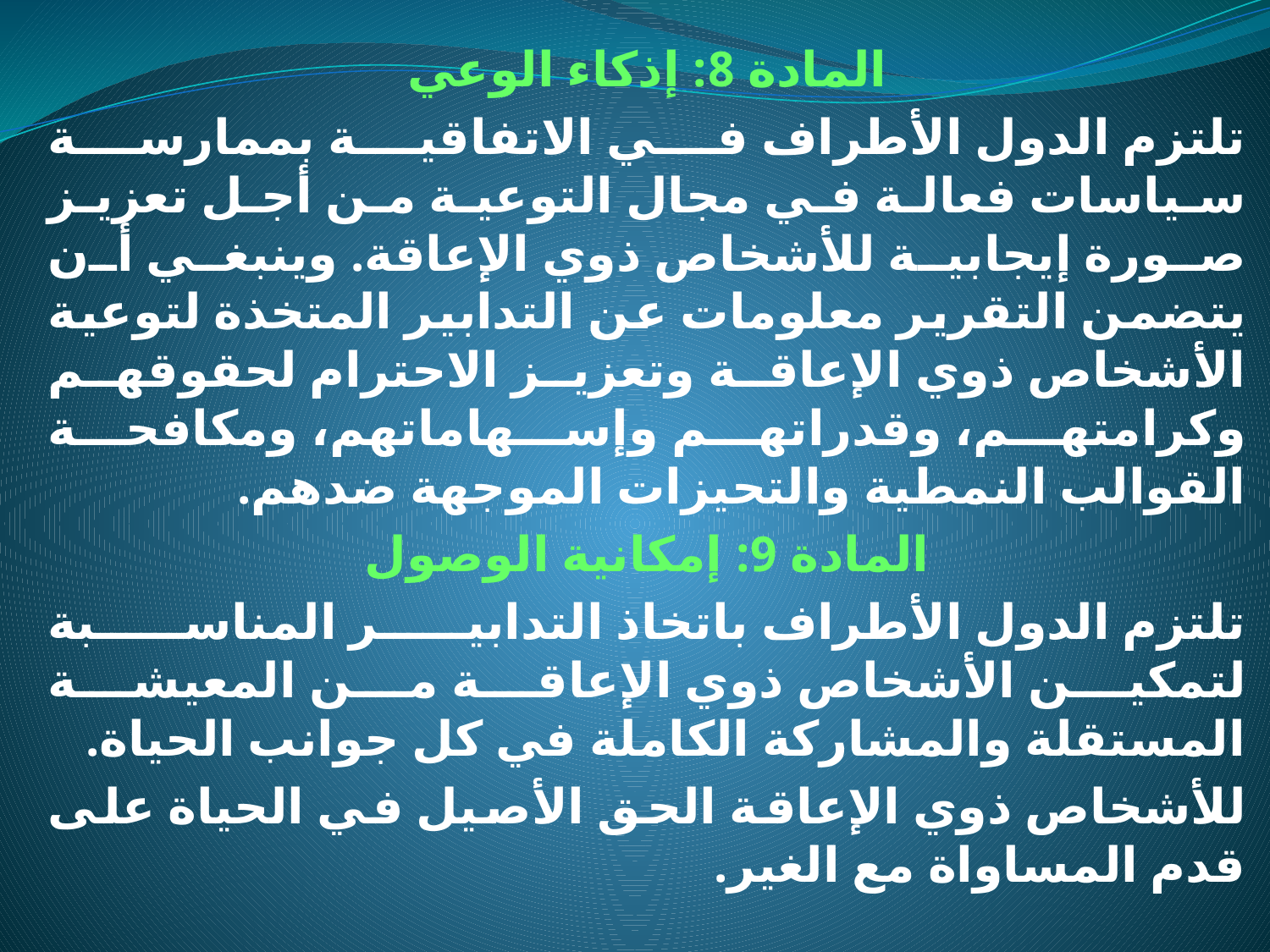

المادة 8: إذكاء الوعي
تلتزم الدول الأطراف في الاتفاقية بممارسة سياسات فعالة في مجال التوعية من أجل تعزيز صورة إيجابية للأشخاص ذوي الإعاقة. وينبغي أن يتضمن التقرير معلومات عن التدابير المتخذة لتوعية الأشخاص ذوي الإعاقة وتعزيز الاحترام لحقوقهم وكرامتهم، وقدراتهم وإسهاماتهم، ومكافحة القوالب النمطية والتحيزات الموجهة ضدهم.
المادة 9: إمكانية الوصول
تلتزم الدول الأطراف باتخاذ التدابير المناسبة لتمكين الأشخاص ذوي الإعاقة من المعيشة المستقلة والمشاركة الكاملة في كل جوانب الحياة.
للأشخاص ذوي الإعاقة الحق الأصيل في الحياة على قدم المساواة مع الغير.